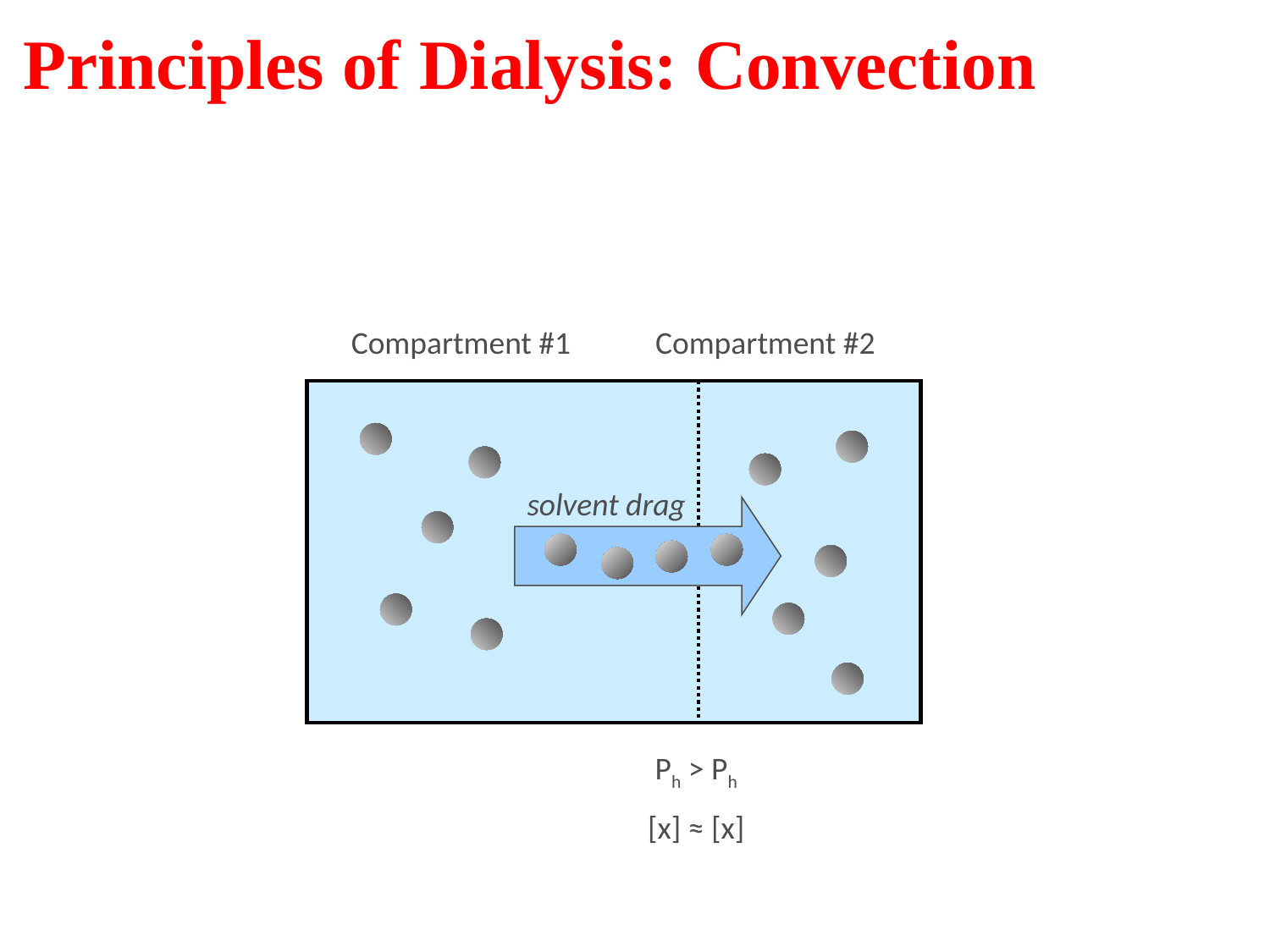

# Principles of Dialysis: Convection
Compartment #1	       Compartment #2

solvent drag

                    Ph > Ph
                    [x] ≈ [x]